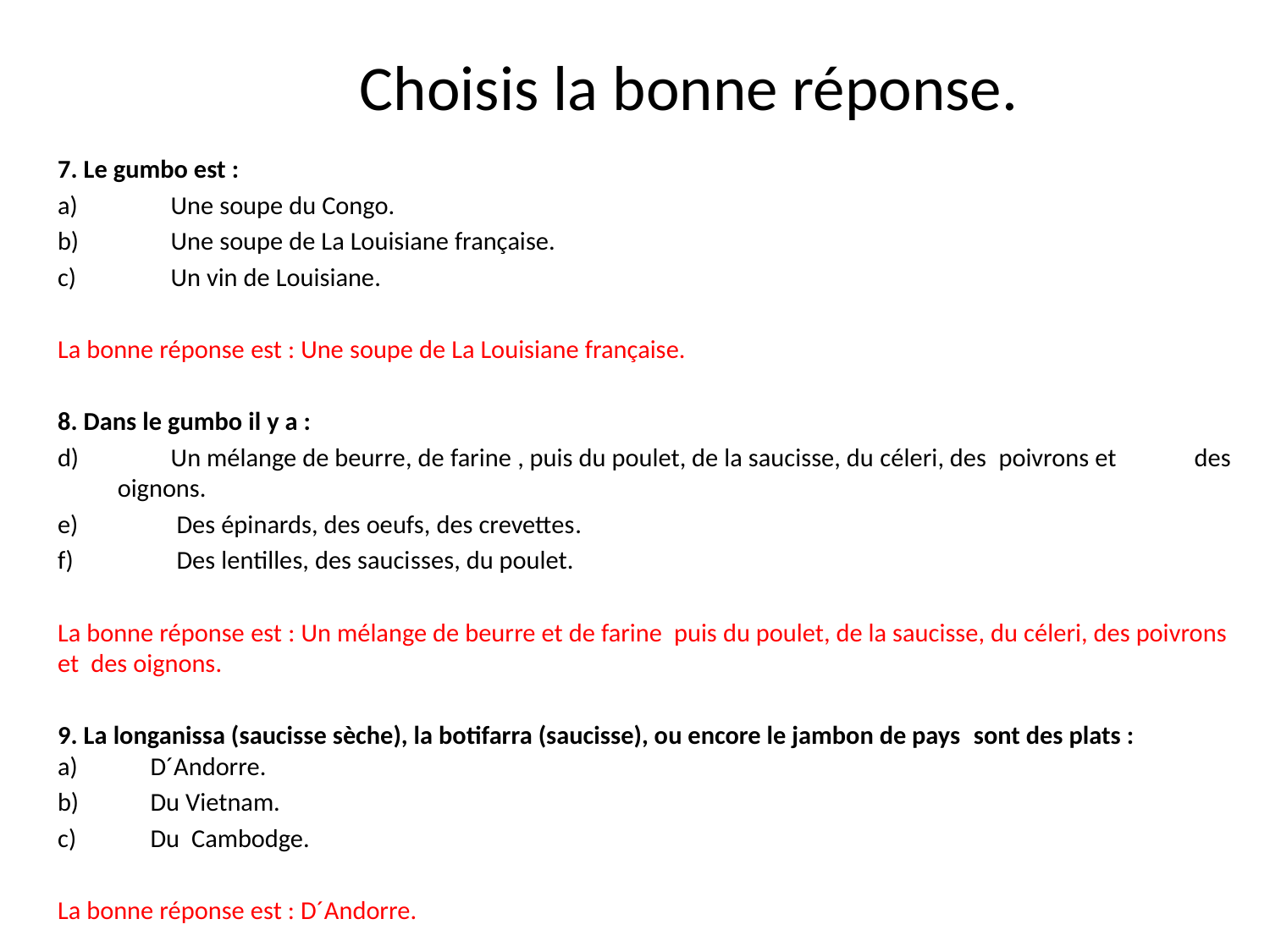

# Choisis la bonne réponse.
7. Le gumbo est :
         Une soupe du Congo.
         Une soupe de La Louisiane française.
         Un vin de Louisiane.

La bonne réponse est : Une soupe de La Louisiane française.

8. Dans le gumbo il y a :
         Un mélange de beurre, de farine , puis du poulet, de la saucisse, du céleri, des  poivrons et    .        des oignons.
          Des épinards, des oeufs, des crevettes.
          Des lentilles, des saucisses, du poulet.

La bonne réponse est : Un mélange de beurre et de farine  puis du poulet, de la saucisse, du céleri, des poivrons et  des oignons.

9. La longanissa (saucisse sèche), la botifarra (saucisse), ou encore le jambon de pays  sont des plats :
a)	D´Andorre.
b)	Du Vietnam.
c)	Du  Cambodge.

La bonne réponse est : D´Andorre.